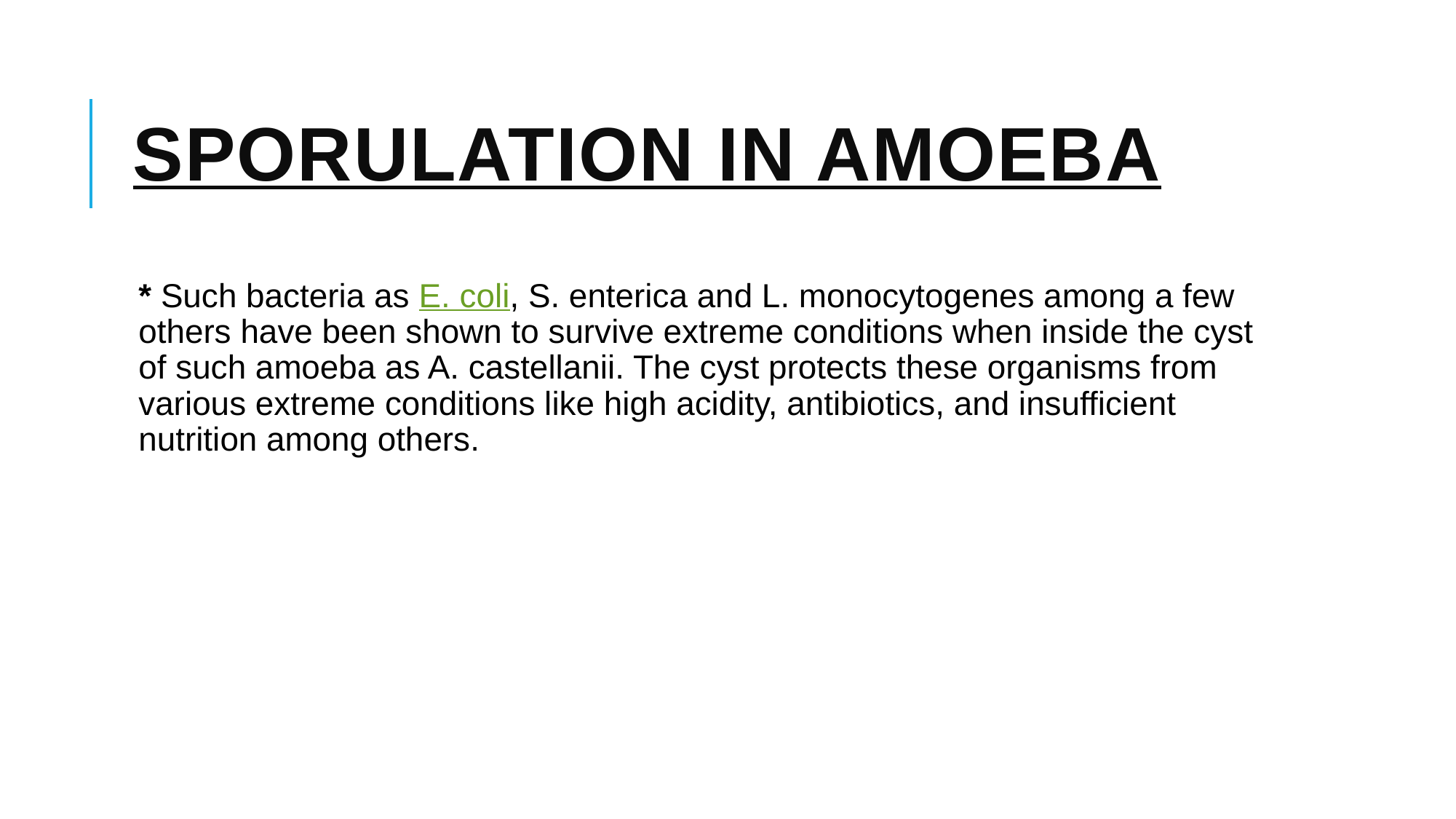

# Sporulation in Amoeba
* Such bacteria as E. coli, S. enterica and L. monocytogenes among a few others have been shown to survive extreme conditions when inside the cyst of such amoeba as A. castellanii. The cyst protects these organisms from various extreme conditions like high acidity, antibiotics, and insufficient nutrition among others.